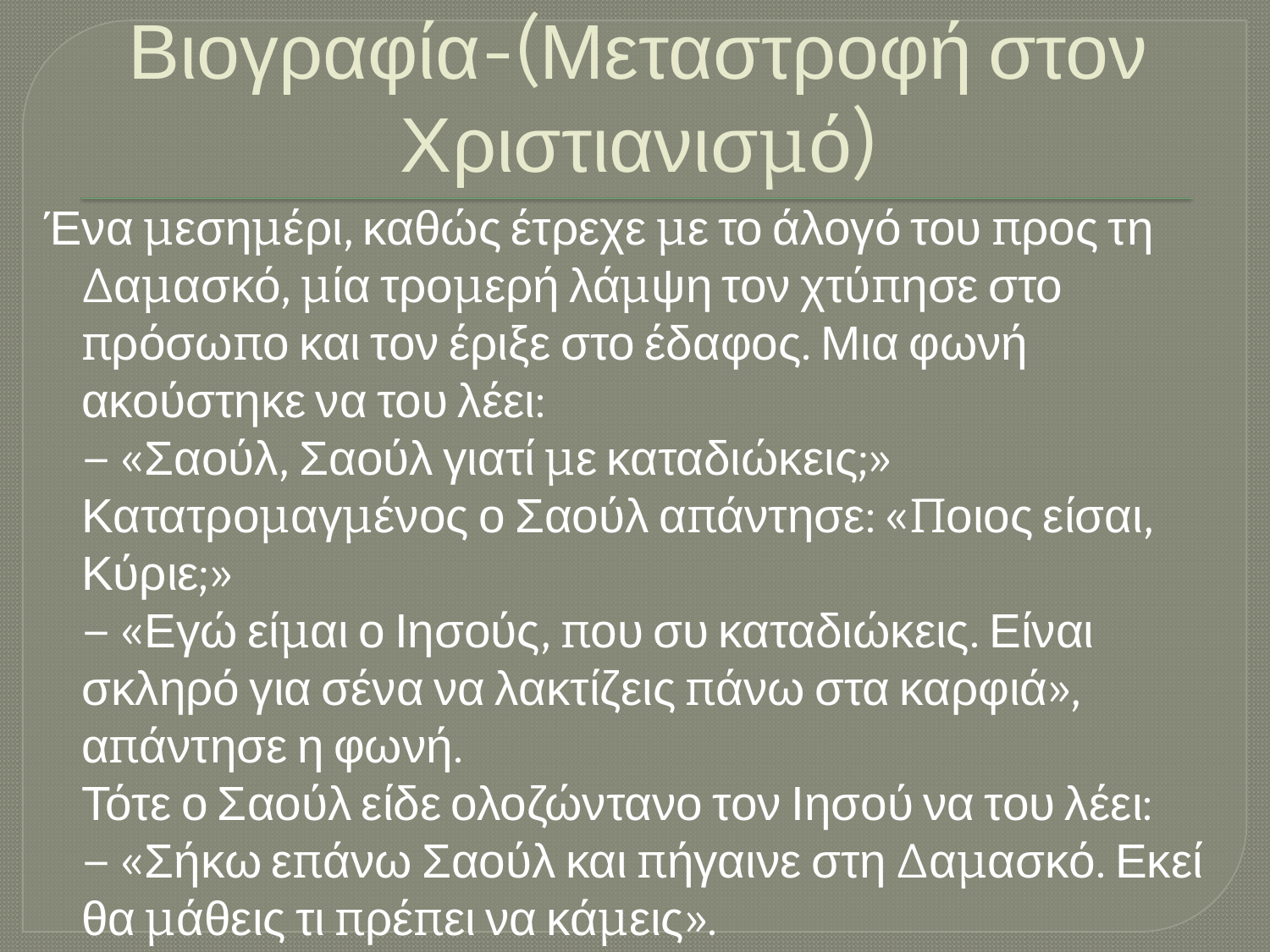

# Βιογραφία-(Μεταστροφή στον Χριστιανισμό)
Ένα μεσημέρι, καθώς έτρεχε με το άλογό του προς τη Δαμασκό, μία τρομερή λάμψη τον χτύπησε στο πρόσωπο και τον έριξε στο έδαφος. Μια φωνή ακούστηκε να του λέει:
– «Σαούλ, Σαούλ γιατί με καταδιώκεις;» 
Κατατρομαγμένος ο Σαούλ απάντησε: «Ποιος είσαι, Κύριε;»
– «Εγώ είμαι ο Ιησούς, που συ καταδιώκεις. Είναι σκληρό για σένα να λακτίζεις πάνω στα καρφιά», απάντησε η φωνή.
Τότε ο Σαούλ είδε ολοζώντανο τον Ιησού να του λέει:
– «Σήκω επάνω Σαούλ και πήγαινε στη Δαμασκό. Εκεί θα μάθεις τι πρέπει να κάμεις».